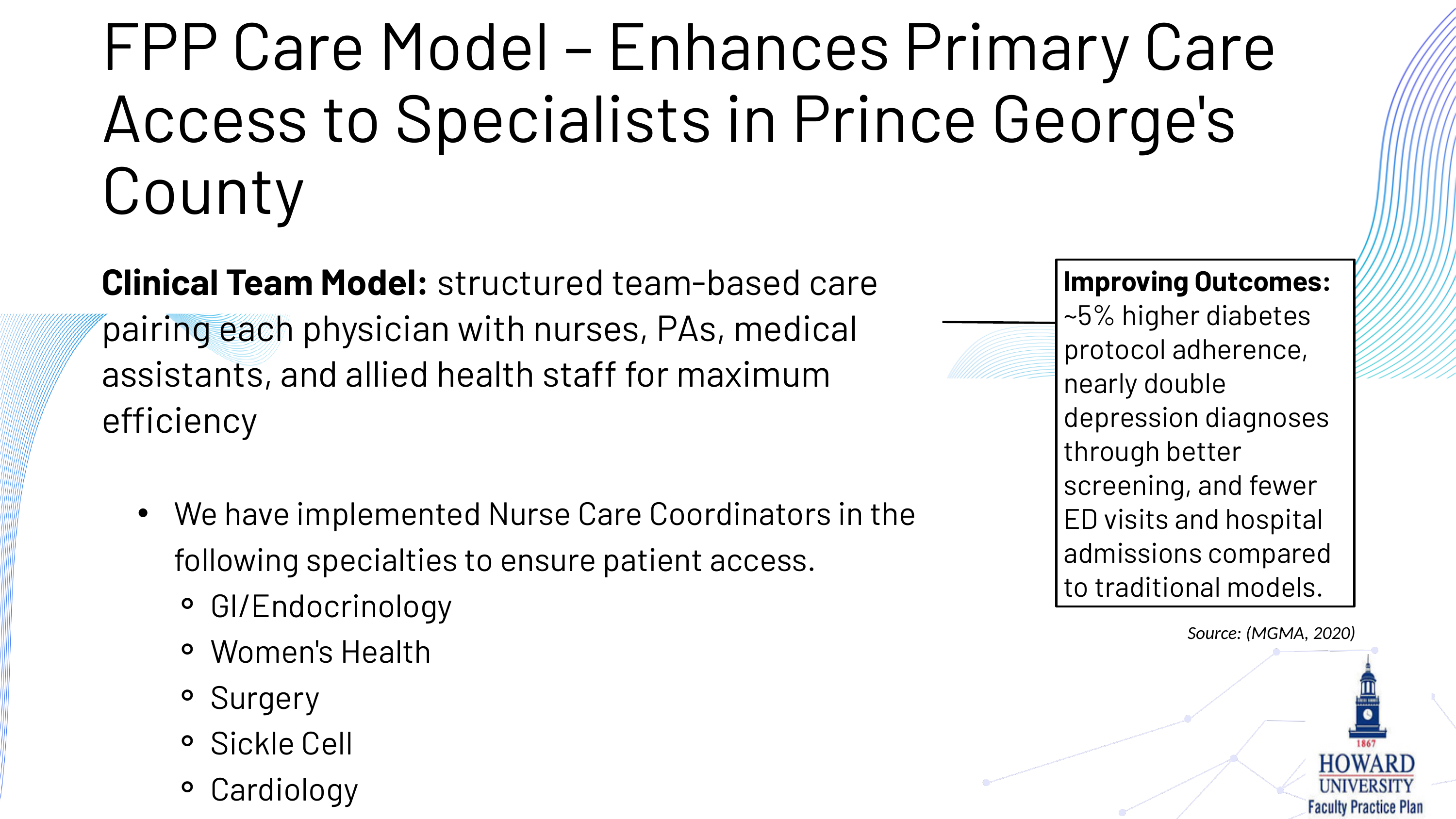

FPP Care Model – Enhances Primary Care Access to Specialists in Prince George's County
Clinical Team Model: structured team-based care pairing each physician with nurses, PAs, medical assistants, and allied health staff for maximum efficiency

We have implemented Nurse Care Coordinators in the following specialties to ensure patient access.
GI/Endocrinology
Women's Health
Surgery
Sickle Cell
Cardiology

Improving Outcomes: ~5% higher diabetes protocol adherence, nearly double depression diagnoses through better screening, and fewer ED visits and hospital admissions compared to traditional models.

Source: (MGMA, 2020)